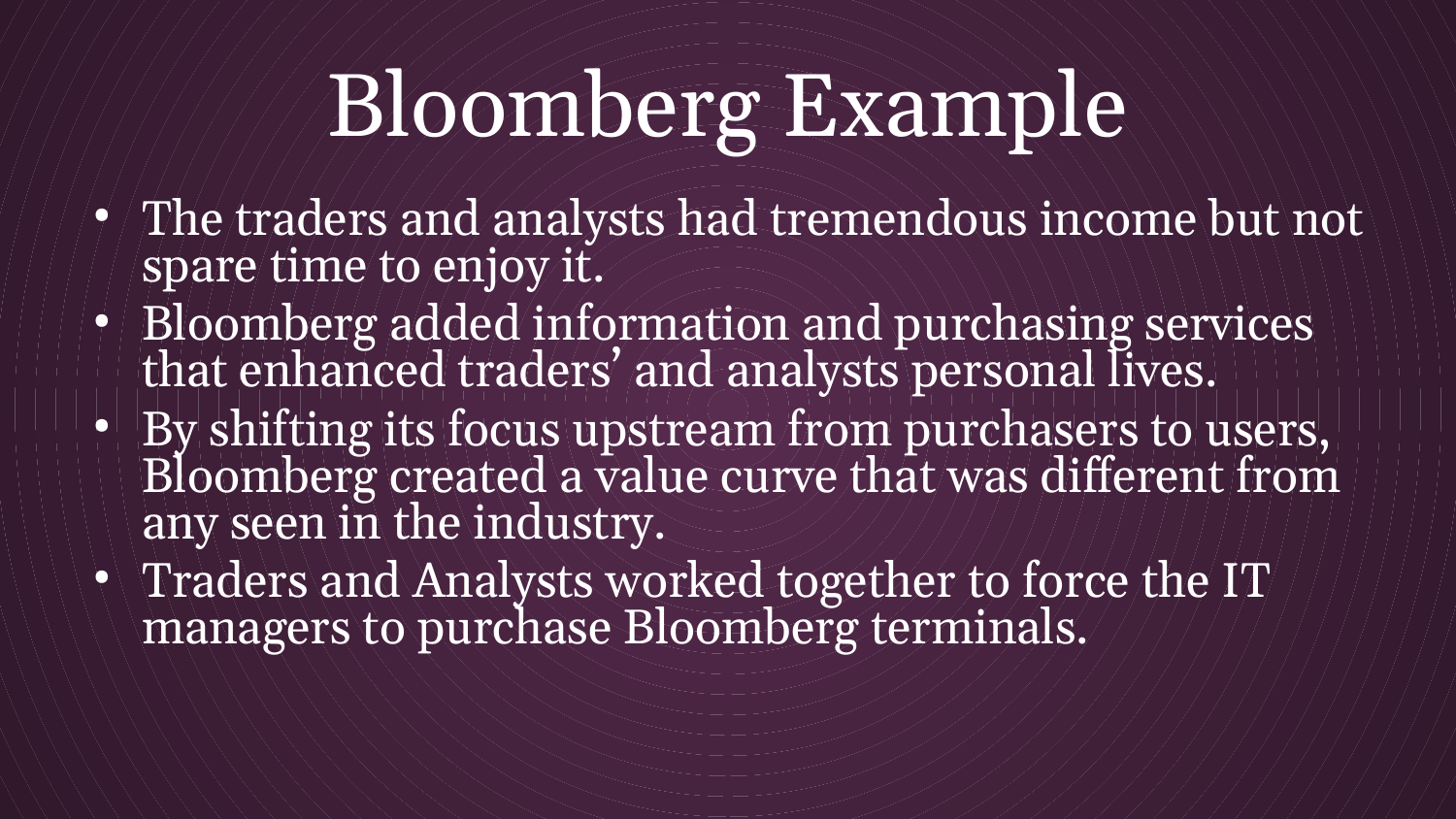

# Bloomberg Example
The traders and analysts had tremendous income but not spare time to enjoy it.
Bloomberg added information and purchasing services that enhanced traders’ and analysts personal lives.
By shifting its focus upstream from purchasers to users, Bloomberg created a value curve that was different from any seen in the industry.
Traders and Analysts worked together to force the IT managers to purchase Bloomberg terminals.